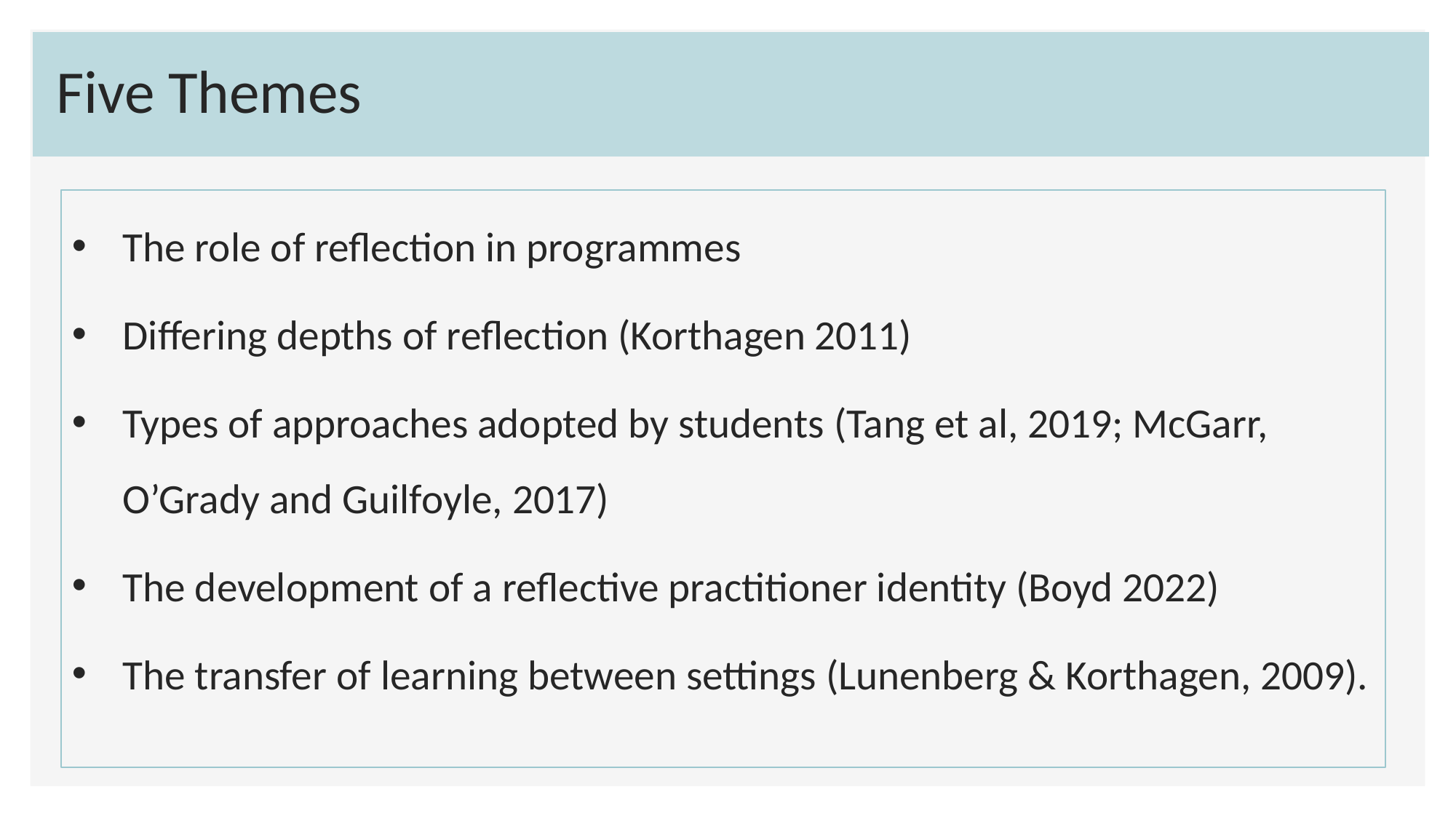

# Five Themes
The role of reflection in programmes
Differing depths of reflection (Korthagen 2011)
Types of approaches adopted by students (Tang et al, 2019; McGarr, O’Grady and Guilfoyle, 2017)
The development of a reflective practitioner identity (Boyd 2022)
The transfer of learning between settings (Lunenberg & Korthagen, 2009).